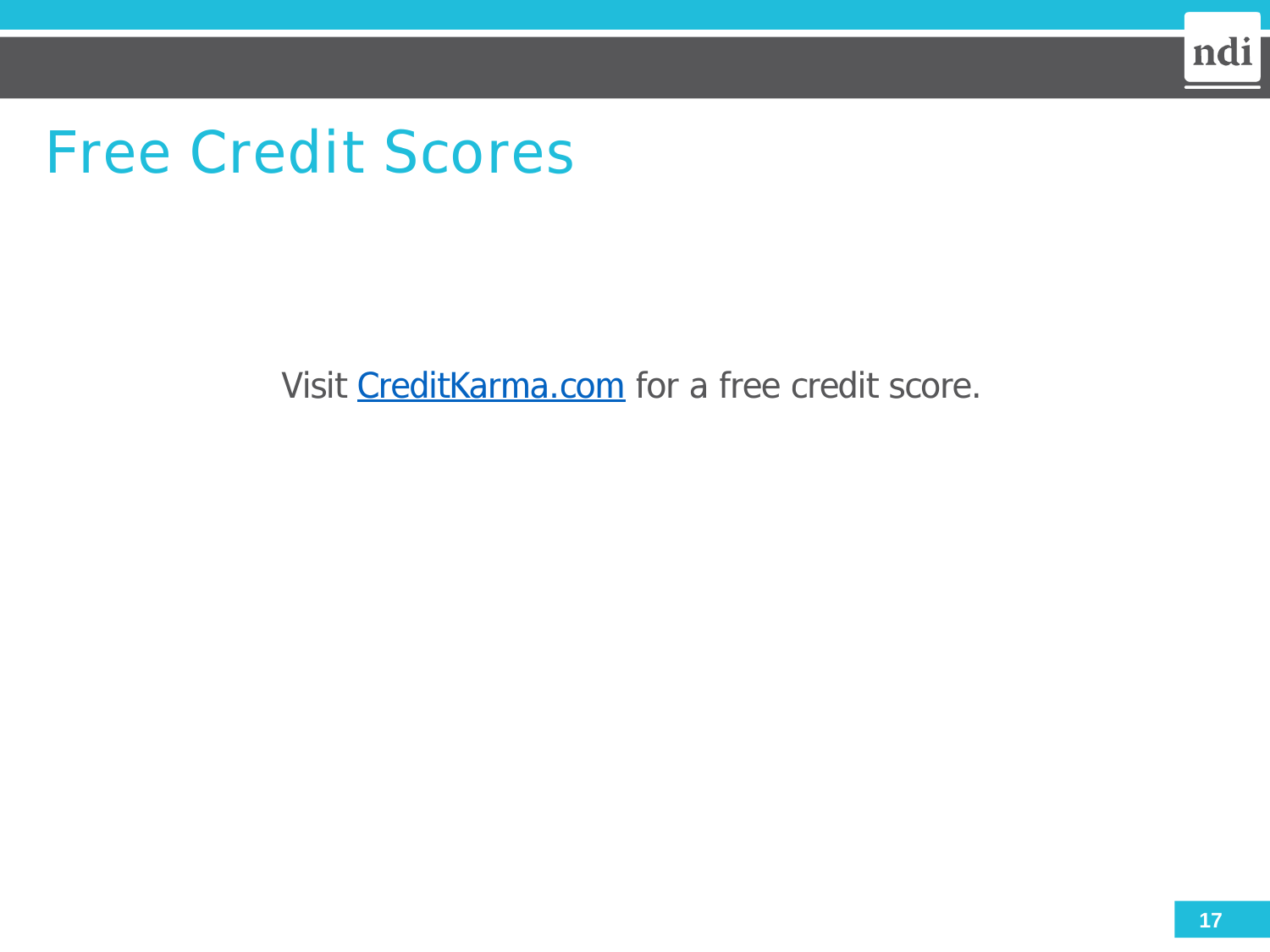

# Free Credit Scores
Visit CreditKarma.com for a free credit score.
17